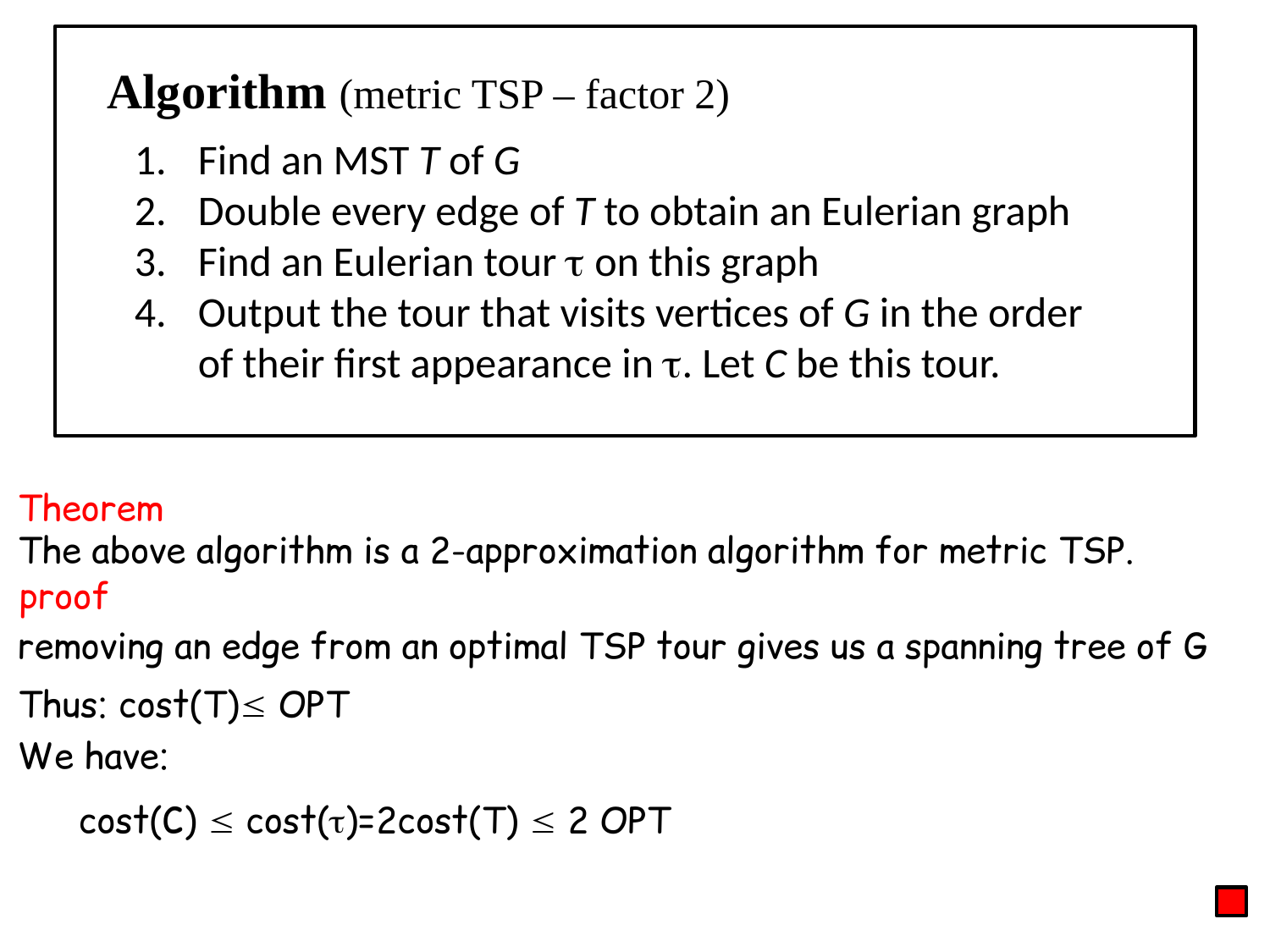

Algorithm (metric TSP – factor 2)
Find an MST T of G
Double every edge of T to obtain an Eulerian graph
Find an Eulerian tour τ on this graph
Output the tour that visits vertices of G in the order of their first appearance in τ. Let C be this tour.
Theorem
The above algorithm is a 2-approximation algorithm for metric TSP.
proof
removing an edge from an optimal TSP tour gives us a spanning tree of G
Thus: cost(T)≤ OPT
We have:
cost(C) ≤ cost(τ)=2cost(T) ≤ 2 OPT